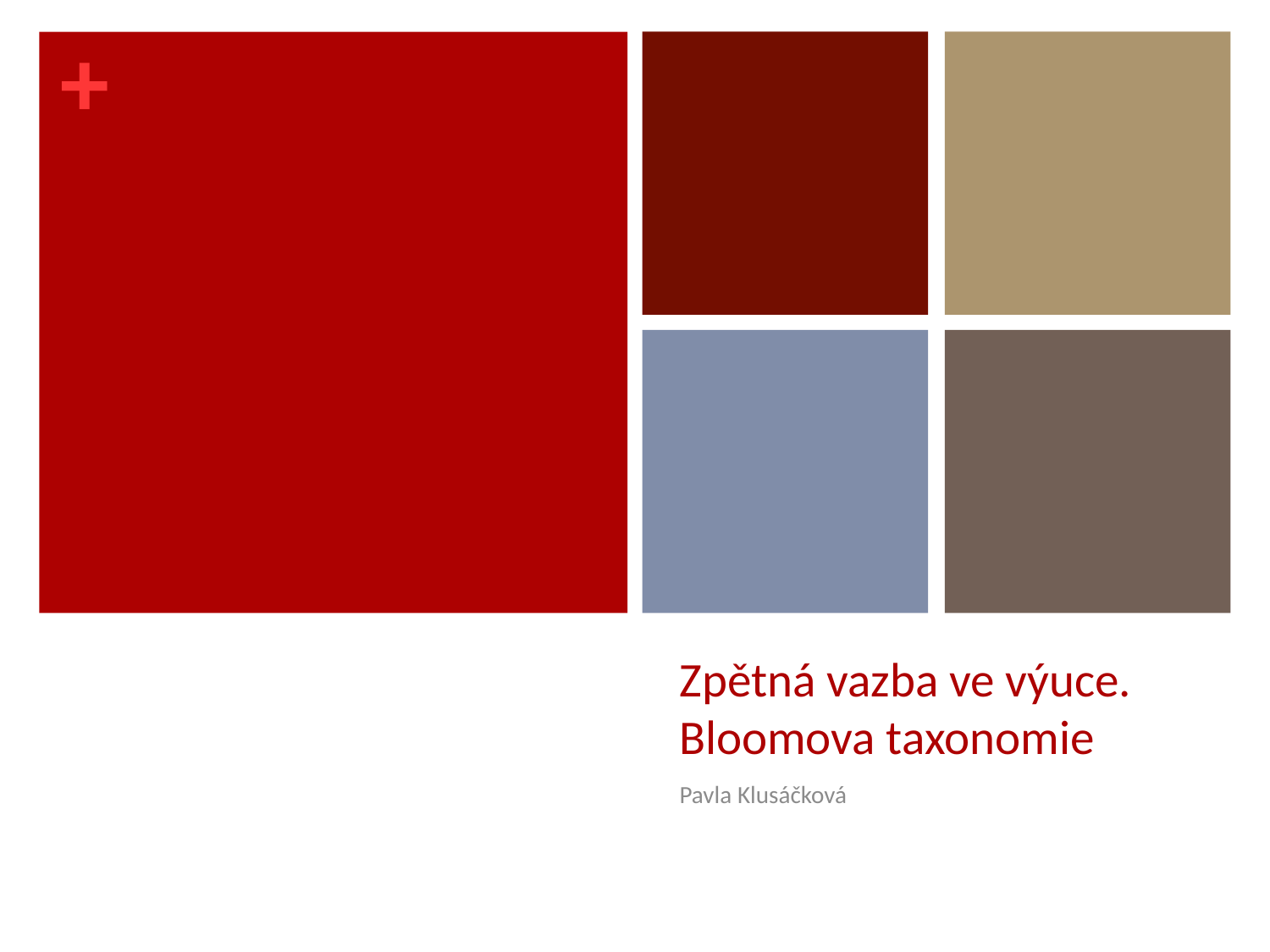

# Zpětná vazba ve výuce. Bloomova taxonomie
Pavla Klusáčková